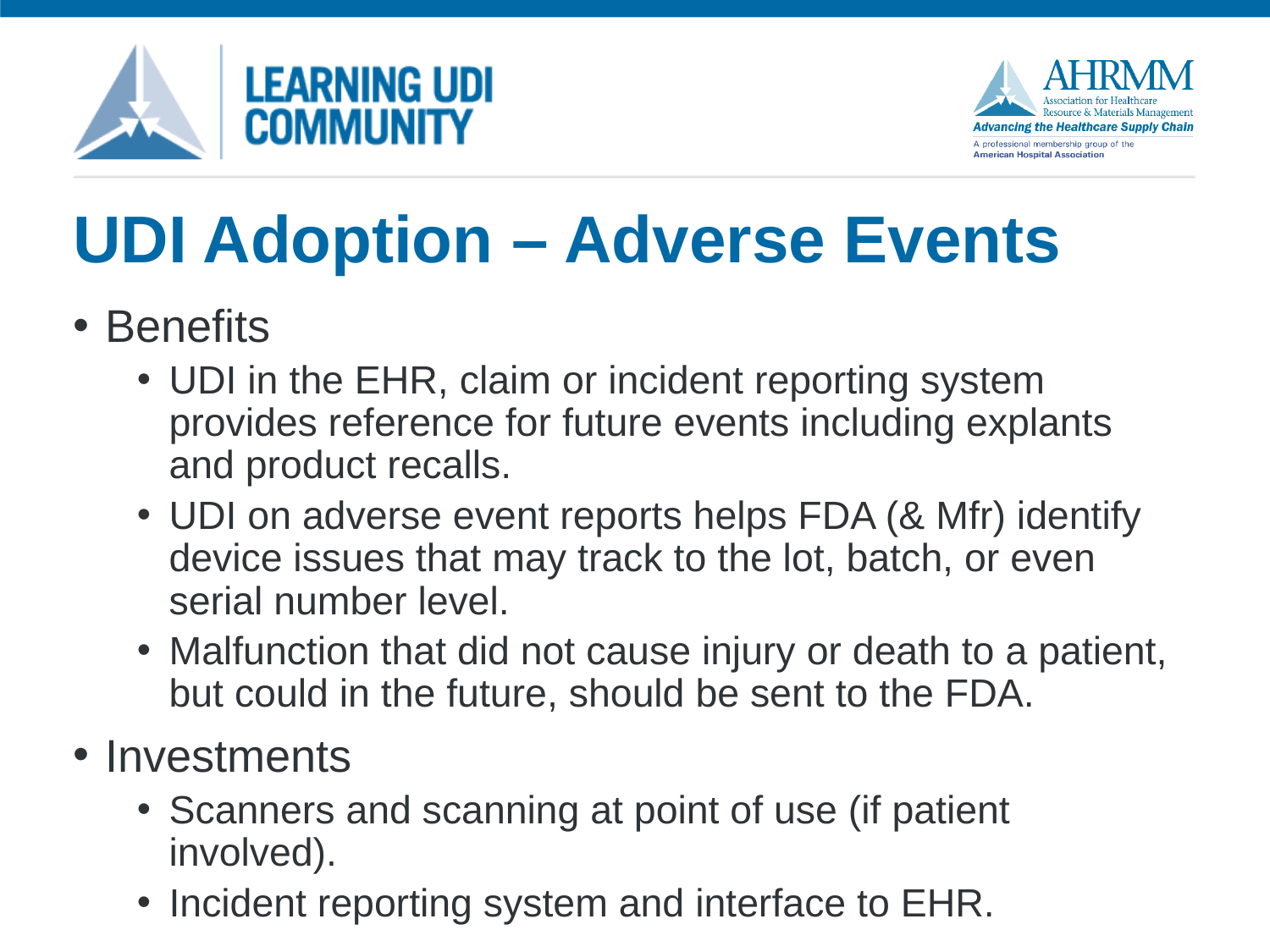

# UDI Adoption – Adverse Events
Benefits
UDI in the EHR, claim or incident reporting system provides reference for future events including explants and product recalls.
UDI on adverse event reports helps FDA (& Mfr) identify device issues that may track to the lot, batch, or even serial number level.
Malfunction that did not cause injury or death to a patient, but could in the future, should be sent to the FDA.
Investments
Scanners and scanning at point of use (if patient involved).
Incident reporting system and interface to EHR.